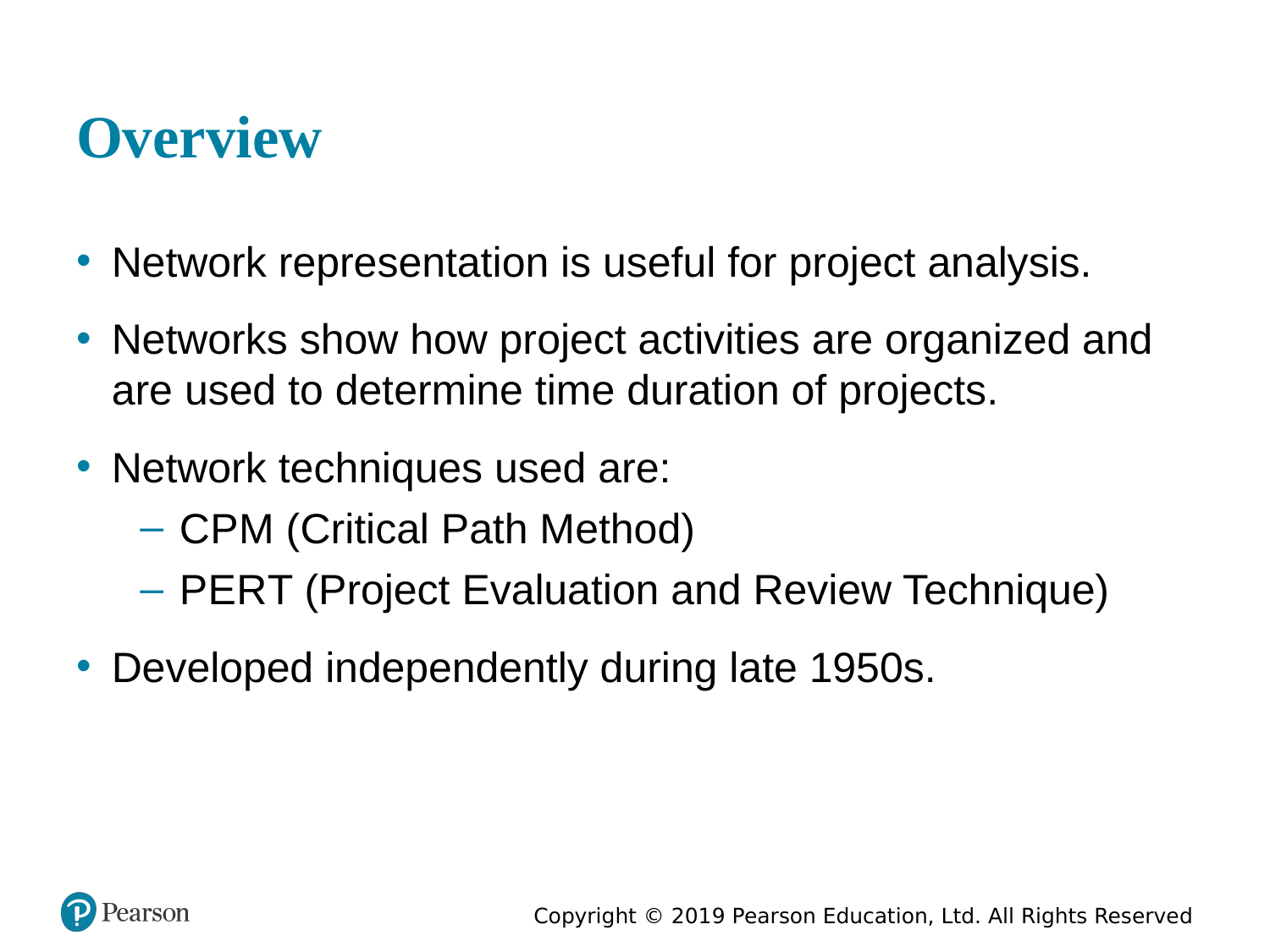

# Overview
Network representation is useful for project analysis.
Networks show how project activities are organized and are used to determine time duration of projects.
Network techniques used are:
C P M (Critical Path Method)
P E R T (Project Evaluation and Review Technique)
Developed independently during late 1950s.